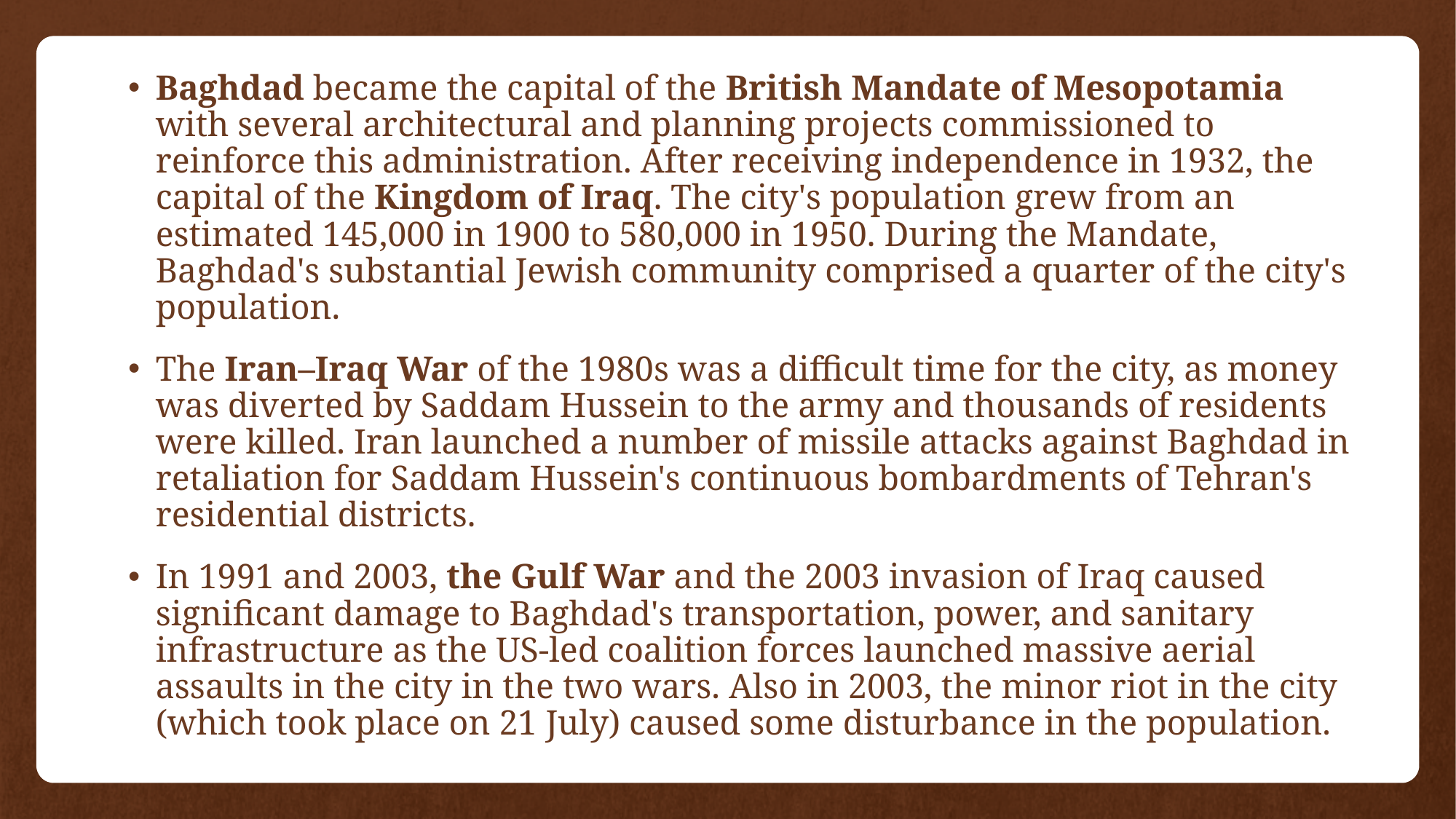

Baghdad became the capital of the British Mandate of Mesopotamia with several architectural and planning projects commissioned to reinforce this administration. After receiving independence in 1932, the capital of the Kingdom of Iraq. The city's population grew from an estimated 145,000 in 1900 to 580,000 in 1950. During the Mandate, Baghdad's substantial Jewish community comprised a quarter of the city's population.
The Iran–Iraq War of the 1980s was a difficult time for the city, as money was diverted by Saddam Hussein to the army and thousands of residents were killed. Iran launched a number of missile attacks against Baghdad in retaliation for Saddam Hussein's continuous bombardments of Tehran's residential districts.
In 1991 and 2003, the Gulf War and the 2003 invasion of Iraq caused significant damage to Baghdad's transportation, power, and sanitary infrastructure as the US-led coalition forces launched massive aerial assaults in the city in the two wars. Also in 2003, the minor riot in the city (which took place on 21 July) caused some disturbance in the population.